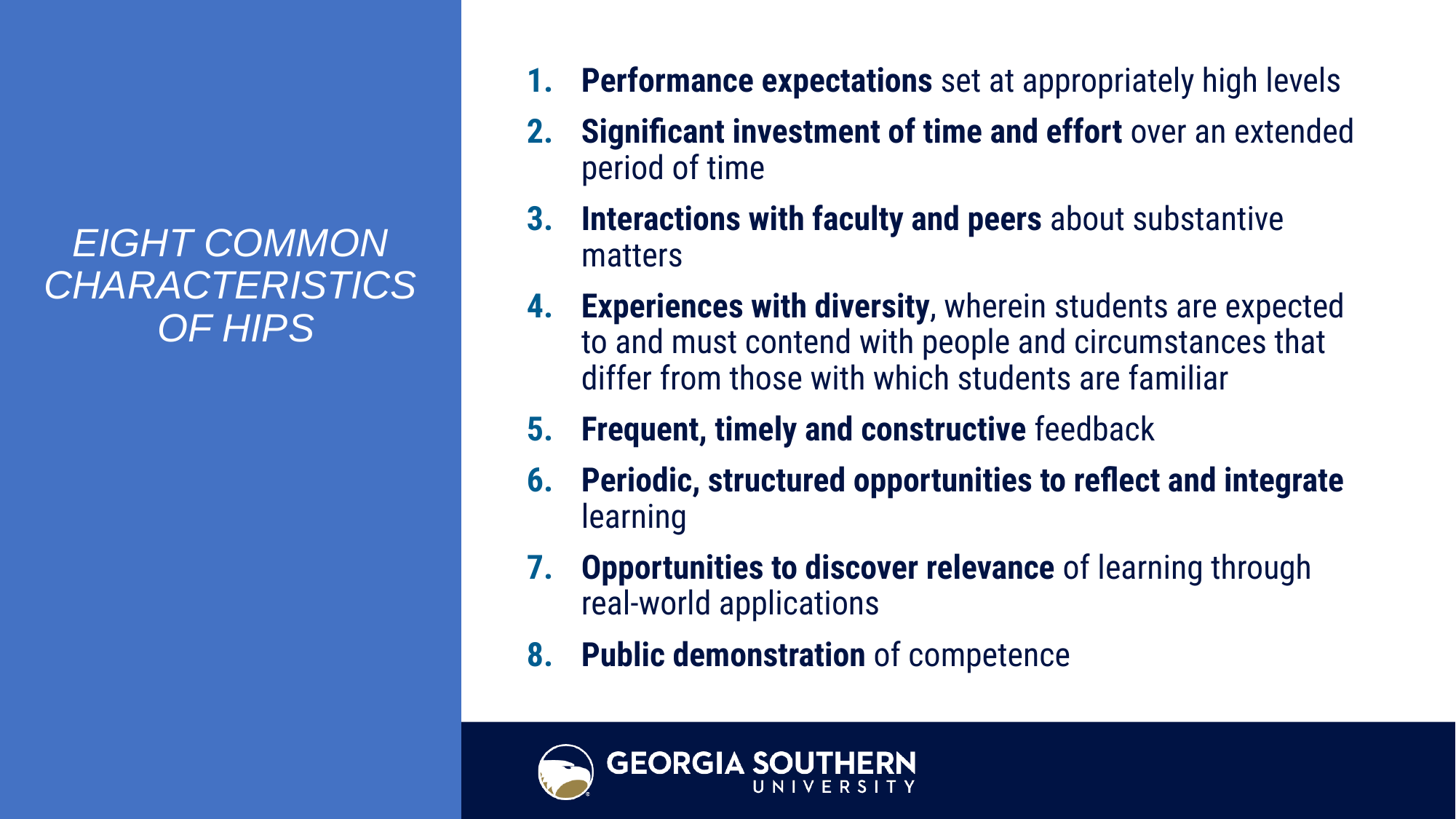

Performance expectations set at appropriately high levels
Significant investment of time and effort over an extended period of time
Interactions with faculty and peers about substantive matters
Experiences with diversity, wherein students are expected to and must contend with people and circumstances that differ from those with which students are familiar
Frequent, timely and constructive feedback
Periodic, structured opportunities to reflect and integrate learning
Opportunities to discover relevance of learning through real-world applications
Public demonstration of competence
# EIGHT COMMON CHARACTERISTICS  OF HIPS